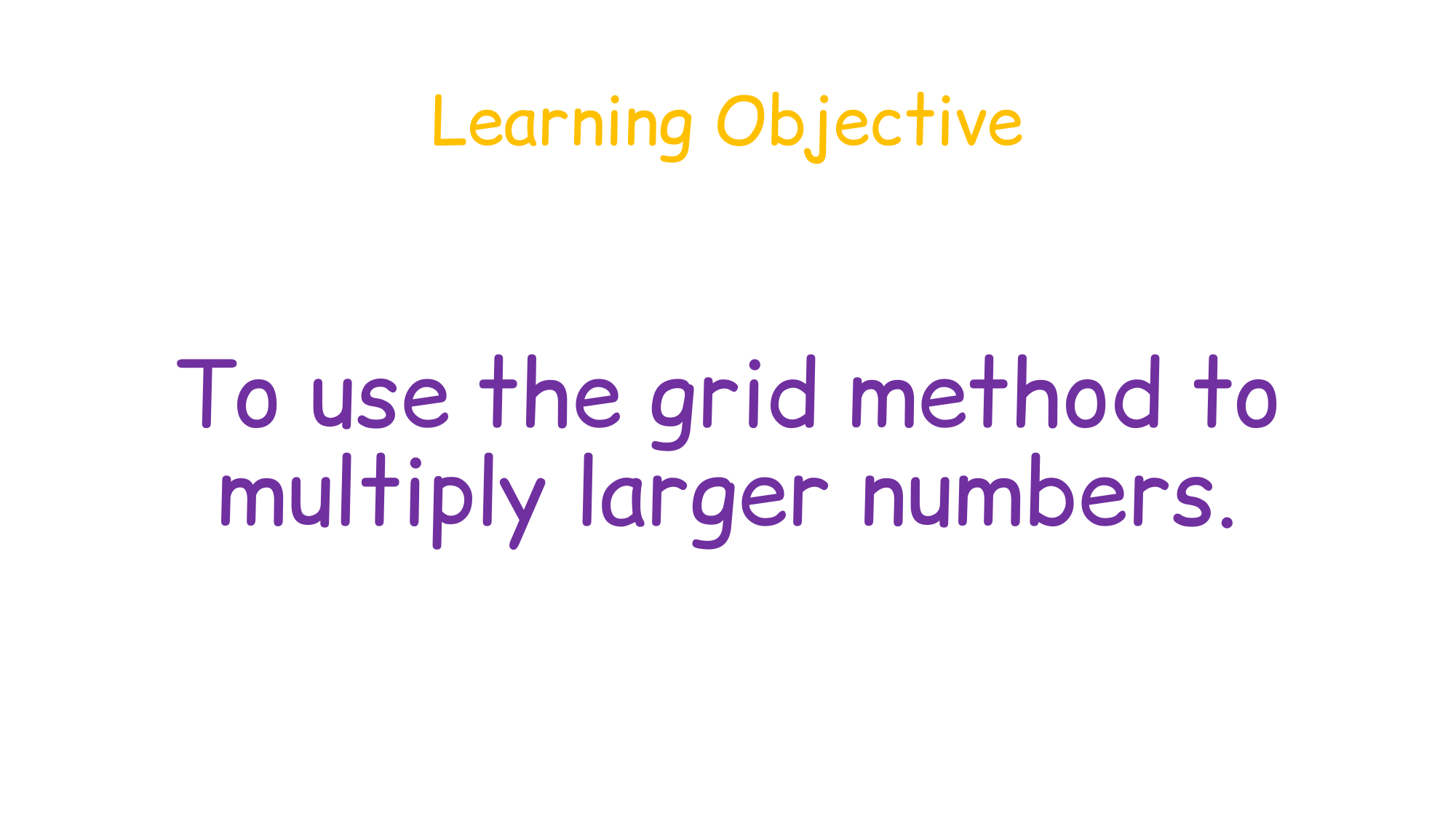

# Learning Objective

To use the grid method to multiply larger numbers.